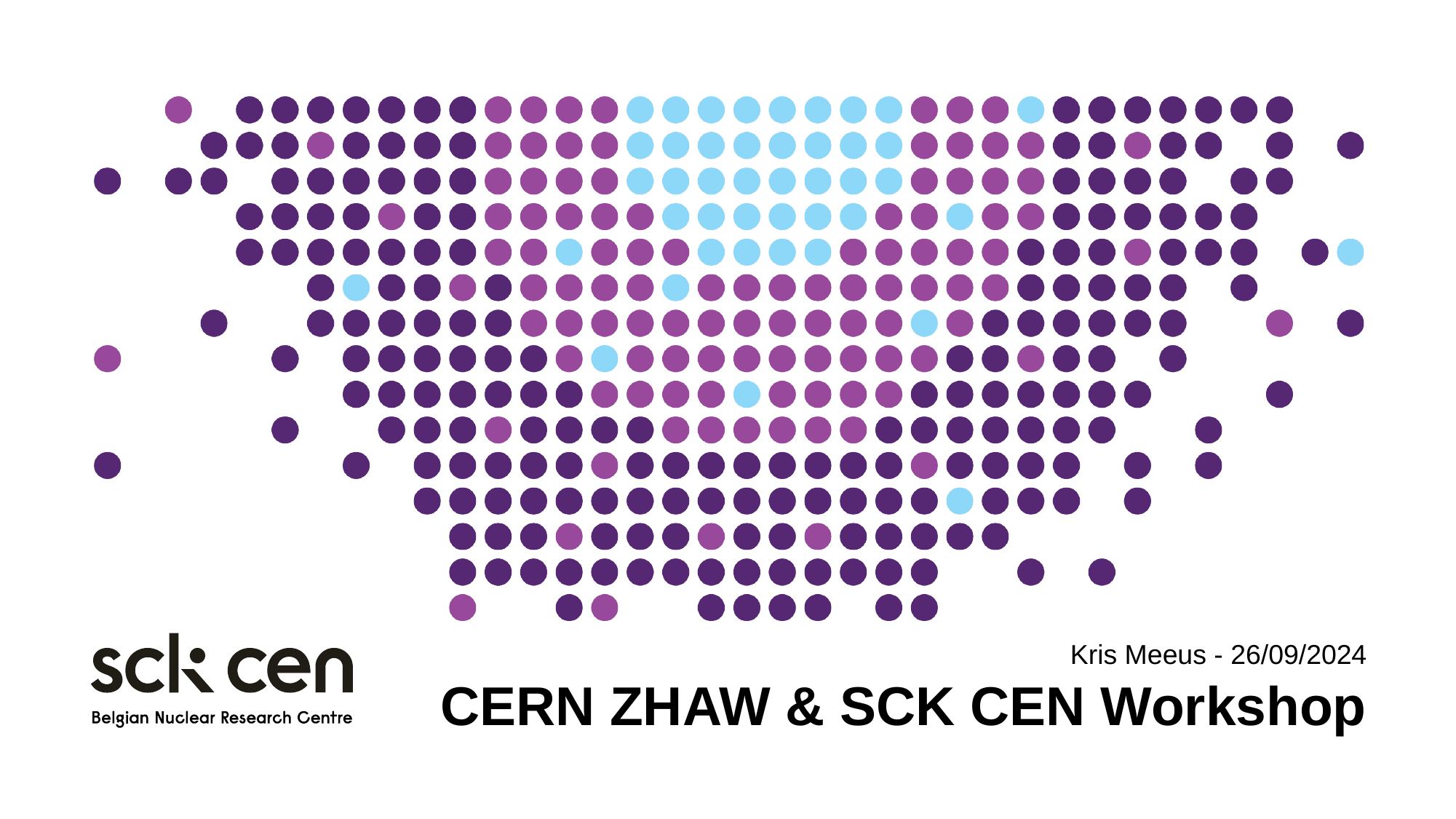

Kris Meeus - 26/09/2024
# CERN ZHAW & SCK CEN Workshop